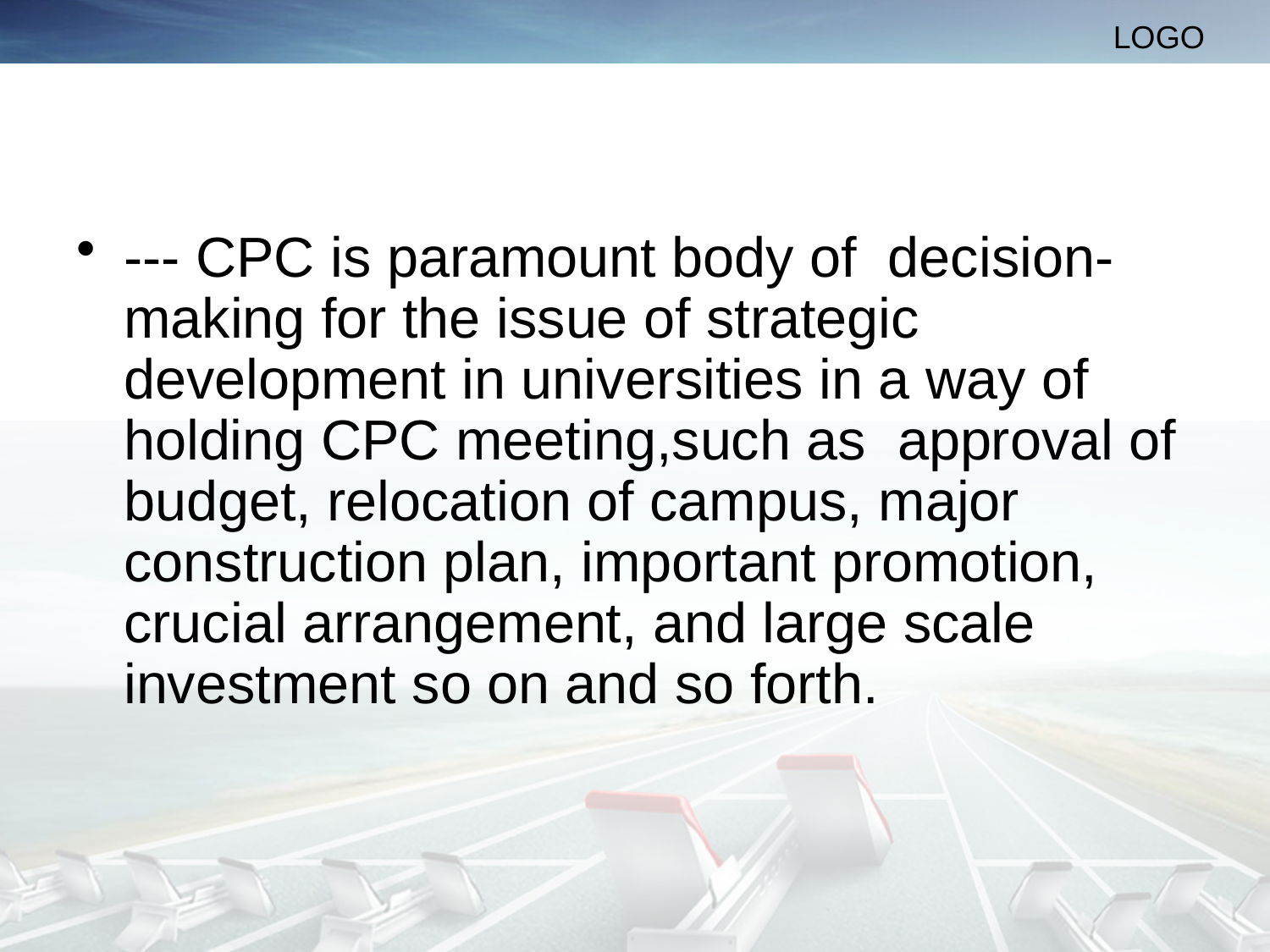

#
--- CPC is paramount body of  decision- making for the issue of strategic development in universities in a way of holding CPC meeting,such as  approval of budget, relocation of campus, major construction plan, important promotion, crucial arrangement, and large scale investment so on and so forth.